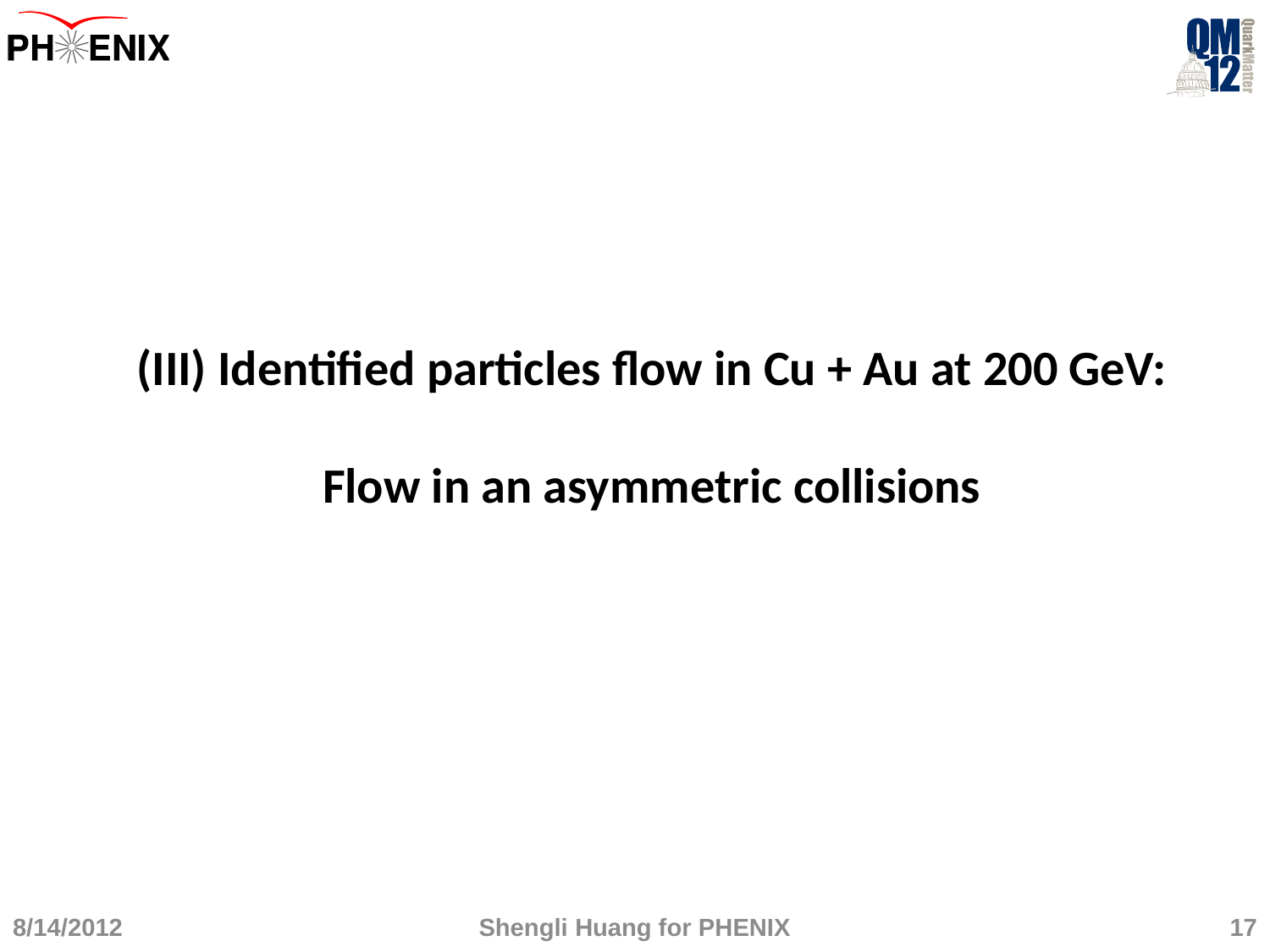

(III) Identified particles flow in Cu + Au at 200 GeV:

Flow in an asymmetric collisions
8/14/2012

Shengli Huang for PHENIX

17